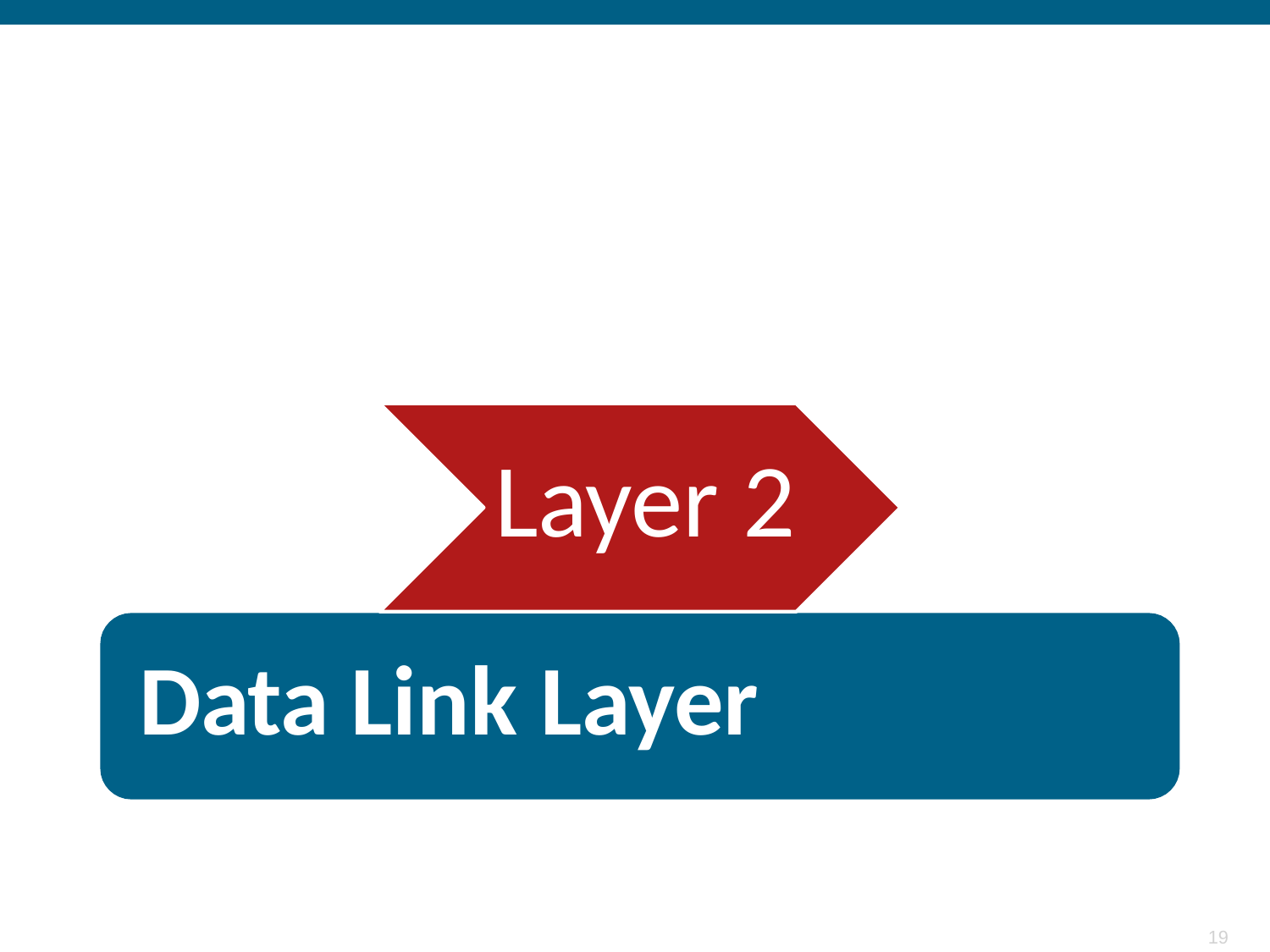

# Layer 2
Data Link Layer
19